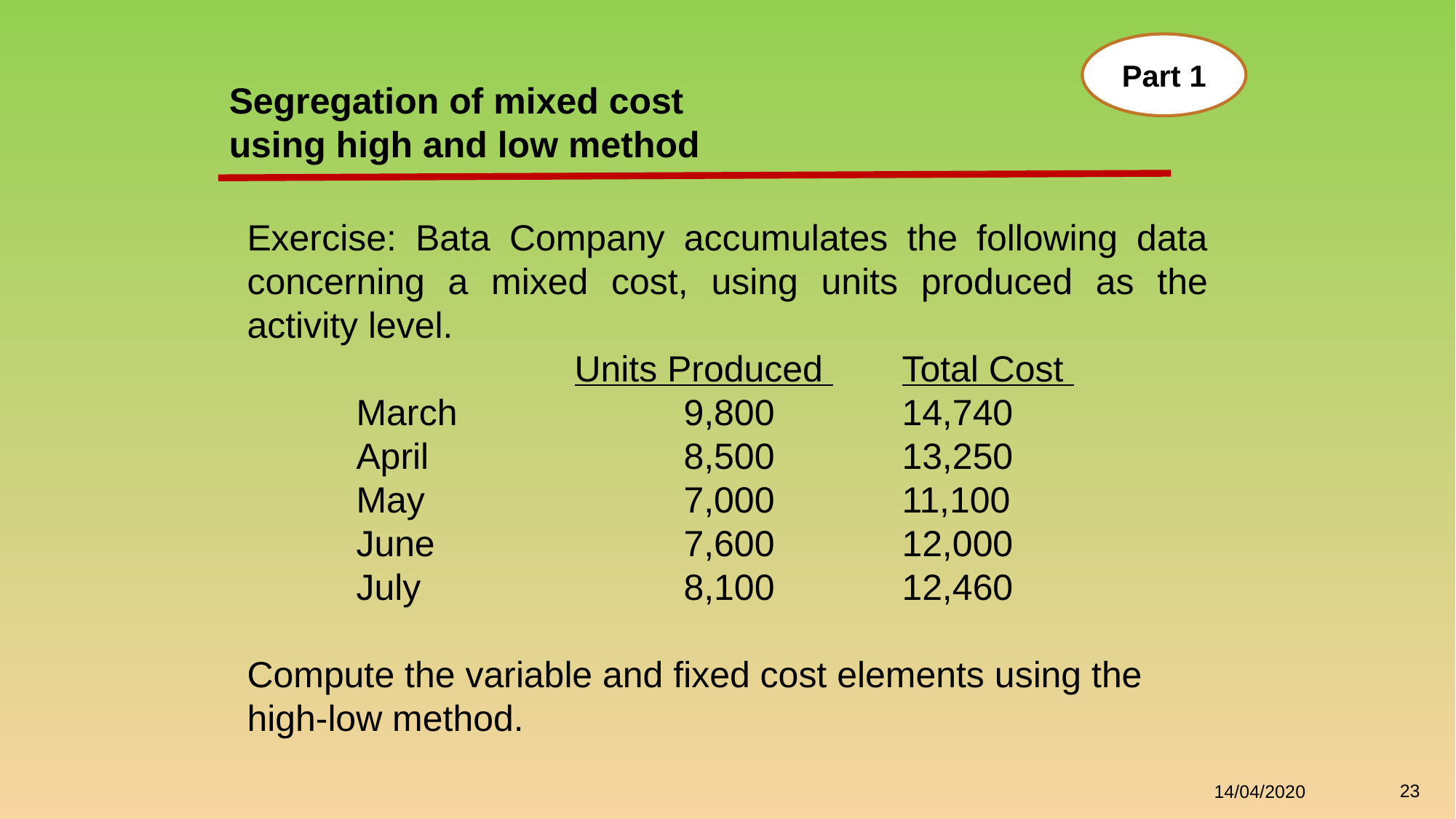

Part 1
Segregation of mixed cost
using high and low method
Exercise: Bata Company accumulates the following data concerning a mixed cost, using units produced as the activity level.
 			Units Produced 	Total Cost
	March 		9,800 		14,740
	April 			8,500   	13,250
	May 			7,000   	11,100
	June 			7,600   	12,000
	July 			8,100   	12,460

Compute the variable and ﬁxed cost elements using the high-low method.
23
14/04/2020